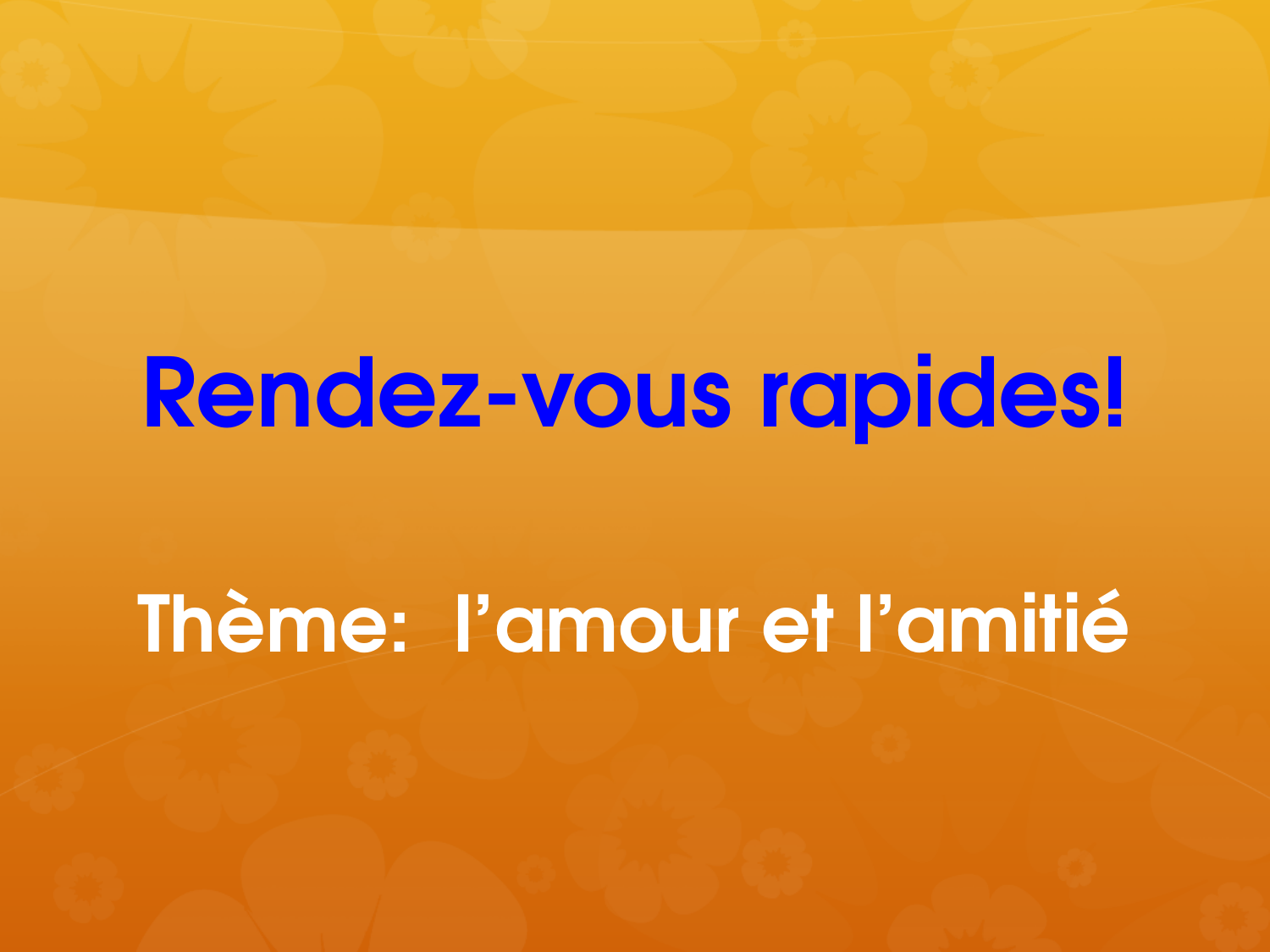

# Rendez-vous rapides!

Thème:  l’amour et l’amitié